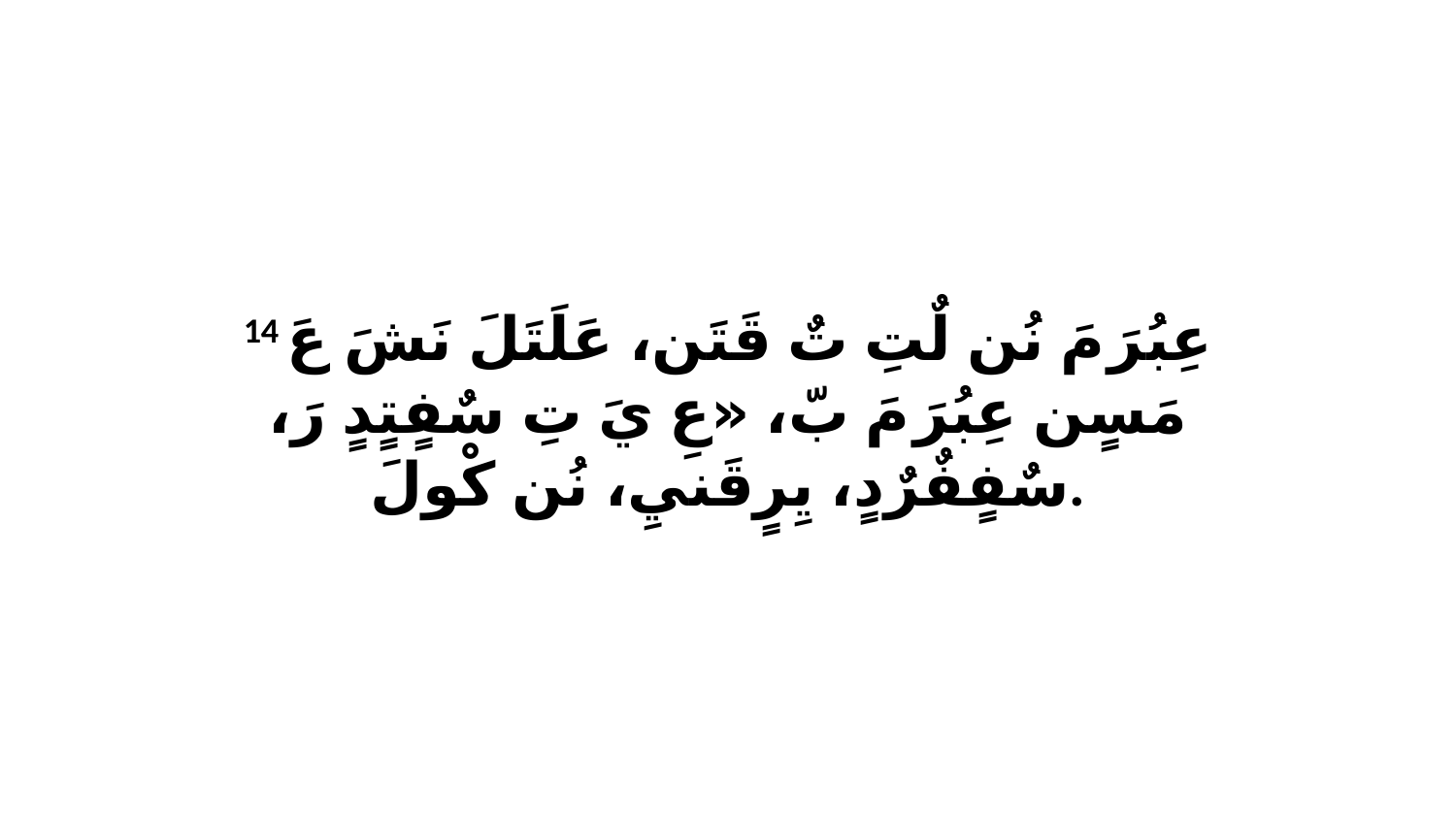

14 عِبُرَ مَ نُن لٌتِ تٌ قَتَن، عَلَتَلَ نَشَ عَ مَسٍن عِبُرَ مَ بّ، «عِ يَ تِ سٌفٍتٍدٍ رَ، سٌفٍفٌرٌدٍ، يِرٍقَنيِ، نُن كْولَ.